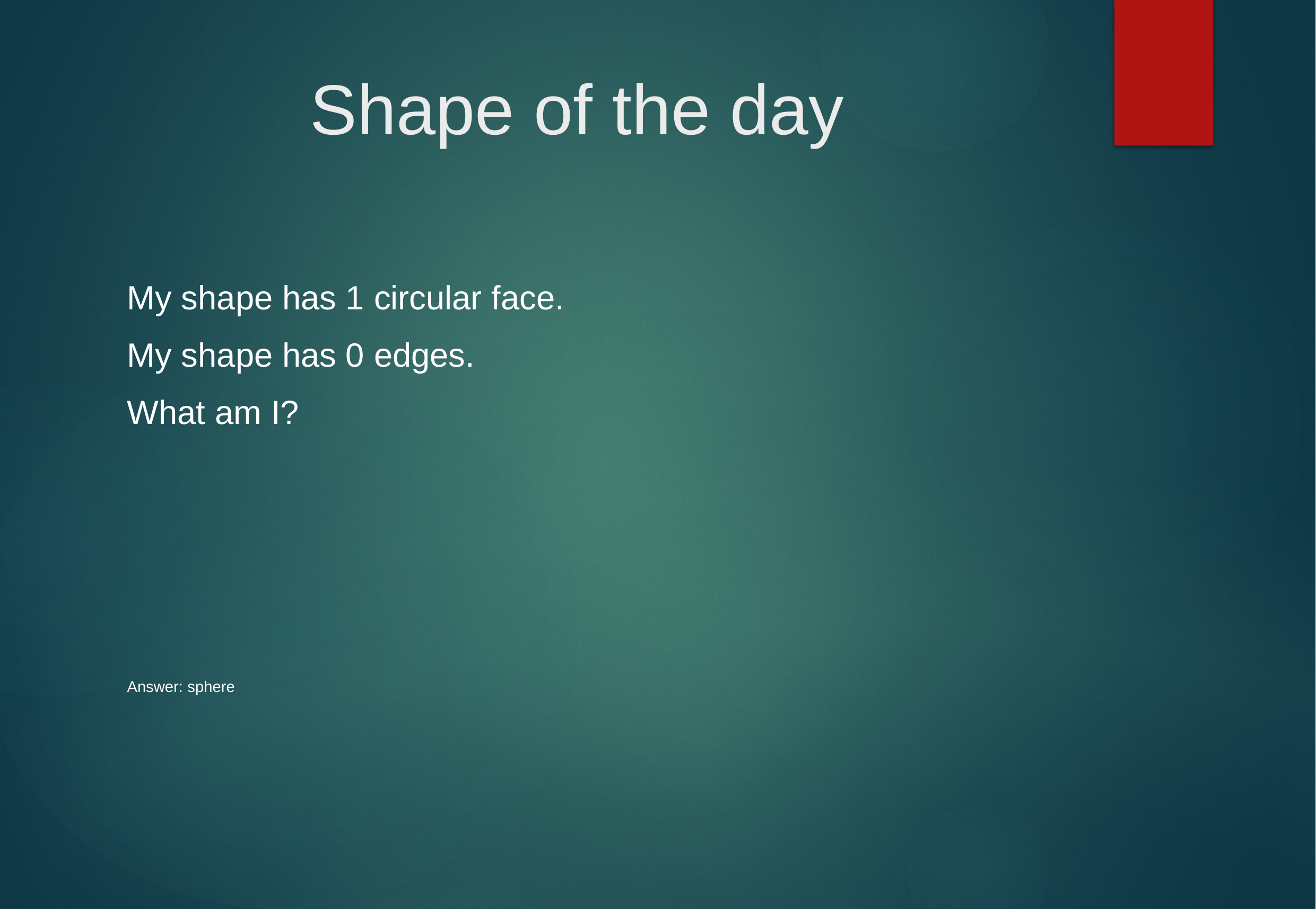

# Shape of the day
My shape has 1 circular face.
My shape has 0 edges.
What am I?

Answer: sphere